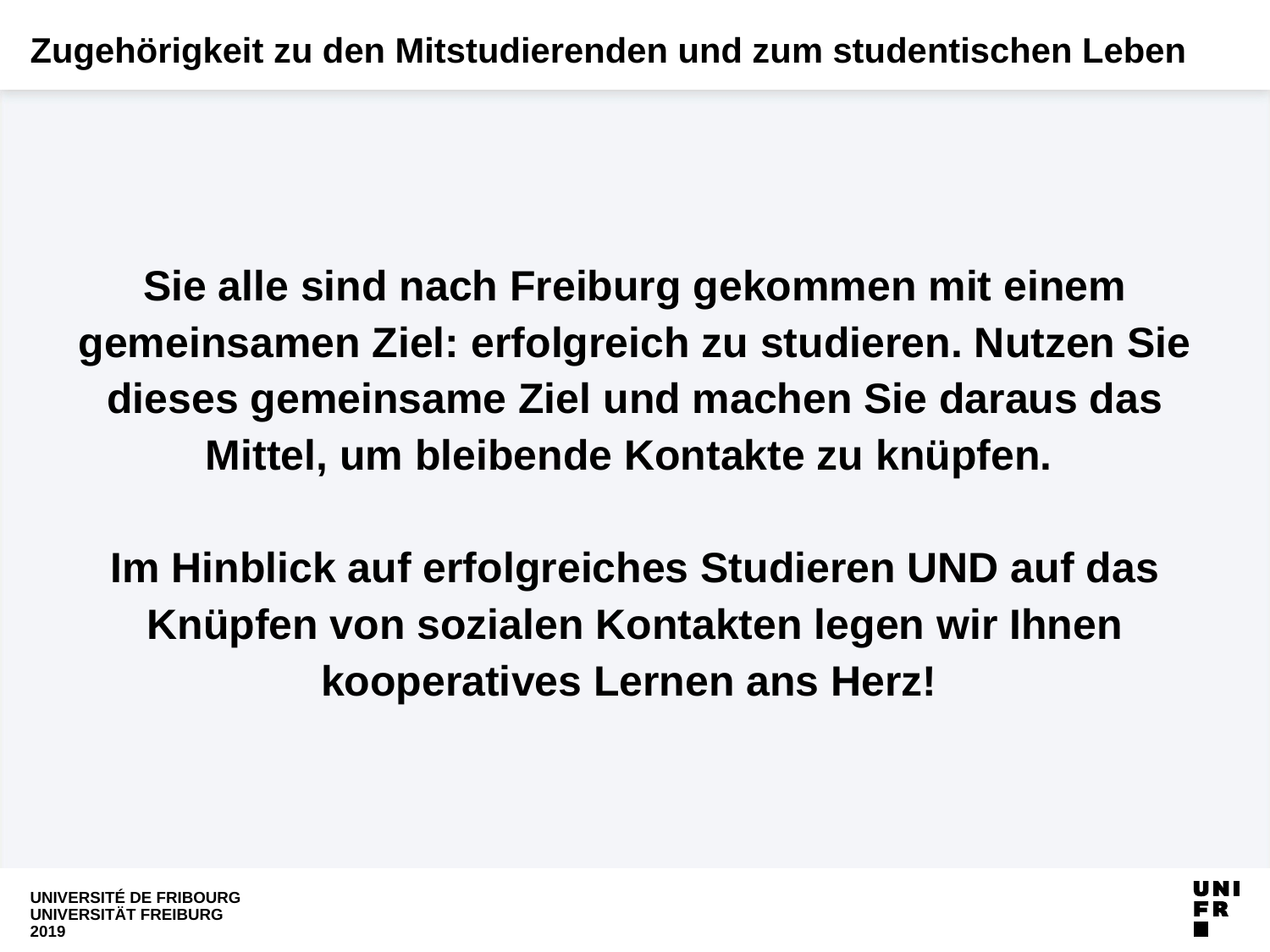

# Zugehörigkeit zu den Mitstudierenden und zum studentischen Leben

Sie alle sind nach Freiburg gekommen mit einem gemeinsamen Ziel: erfolgreich zu studieren. Nutzen Sie dieses gemeinsame Ziel und machen Sie daraus das Mittel, um bleibende Kontakte zu knüpfen.
Im Hinblick auf erfolgreiches Studieren UND auf das Knüpfen von sozialen Kontakten legen wir Ihnen kooperatives Lernen ans Herz!